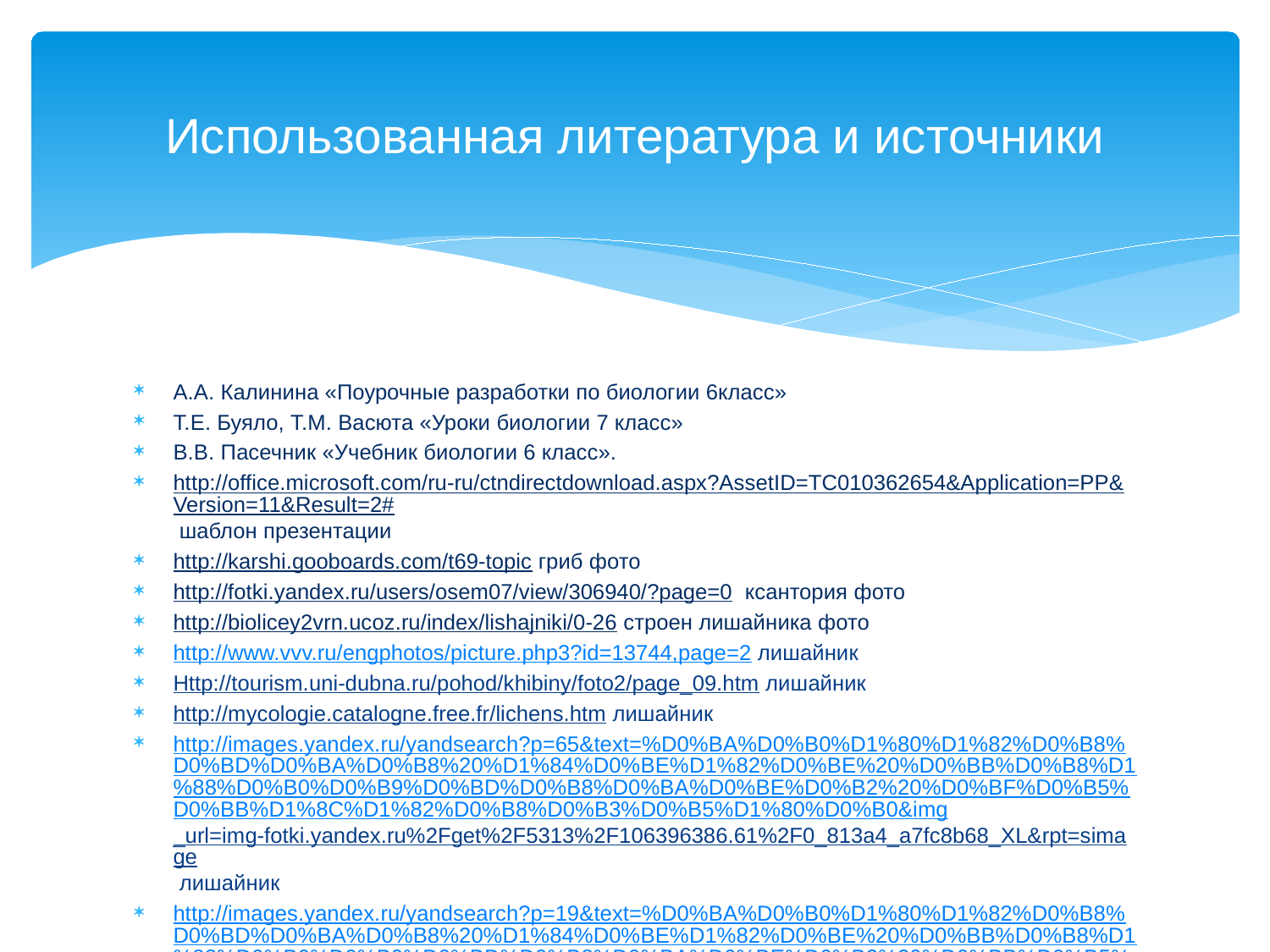

# Использованная литература и источники
А.А. Калинина «Поурочные разработки по биологии 6класс»
Т.Е. Буяло, Т.М. Васюта «Уроки биологии 7 класс»
В.В. Пасечник «Учебник биологии 6 класс».
http://office.microsoft.com/ru-ru/ctndirectdownload.aspx?AssetID=TC010362654&Application=PP&Version=11&Result=2# шаблон презентации
http://karshi.gooboards.com/t69-topic гриб фото
http://fotki.yandex.ru/users/osem07/view/306940/?page=0  ксантория фото
http://biolicey2vrn.ucoz.ru/index/lishajniki/0-26 строен лишайника фото
http://www.vvv.ru/engphotos/picture.php3?id=13744,page=2 лишайник
Http://tourism.uni-dubna.ru/pohod/khibiny/foto2/page_09.htm лишайник
http://mycologie.catalogne.free.fr/lichens.htm лишайник
http://images.yandex.ru/yandsearch?p=65&text=%D0%BA%D0%B0%D1%80%D1%82%D0%B8%D0%BD%D0%BA%D0%B8%20%D1%84%D0%BE%D1%82%D0%BE%20%D0%BB%D0%B8%D1%88%D0%B0%D0%B9%D0%BD%D0%B8%D0%BA%D0%BE%D0%B2%20%D0%BF%D0%B5%D0%BB%D1%8C%D1%82%D0%B8%D0%B3%D0%B5%D1%80%D0%B0&img_url=img-fotki.yandex.ru%2Fget%2F5313%2F106396386.61%2F0_813a4_a7fc8b68_XL&rpt=simage лишайник
http://images.yandex.ru/yandsearch?p=19&text=%D0%BA%D0%B0%D1%80%D1%82%D0%B8%D0%BD%D0%BA%D0%B8%20%D1%84%D0%BE%D1%82%D0%BE%20%D0%BB%D0%B8%D1%88%D0%B0%D0%B9%D0%BD%D0%B8%D0%BA%D0%BE%D0%B2%20%D0%BB%D0%B5%D0%BA%D0%B0%D0%BD%D0%BE%D1%80%D0%B0&img_url=img-fotki.yandex.ru%2Fget%2F4417%2F106396386.5d%2F0_7e775_172b84b6_XL&rpt=simage лишайник